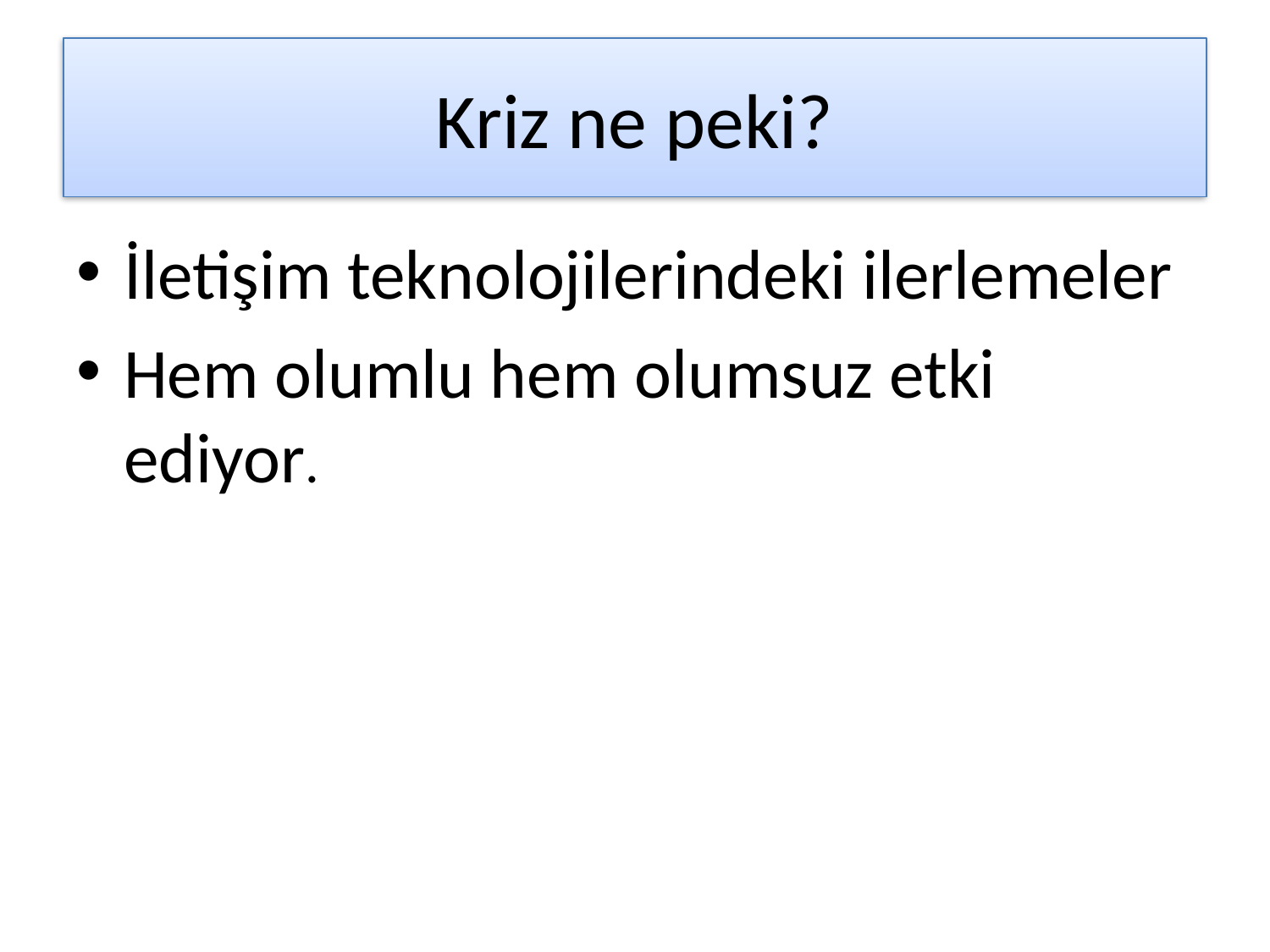

# Kriz ne peki?
İletişim teknolojilerindeki ilerlemeler
Hem olumlu hem olumsuz etki ediyor.